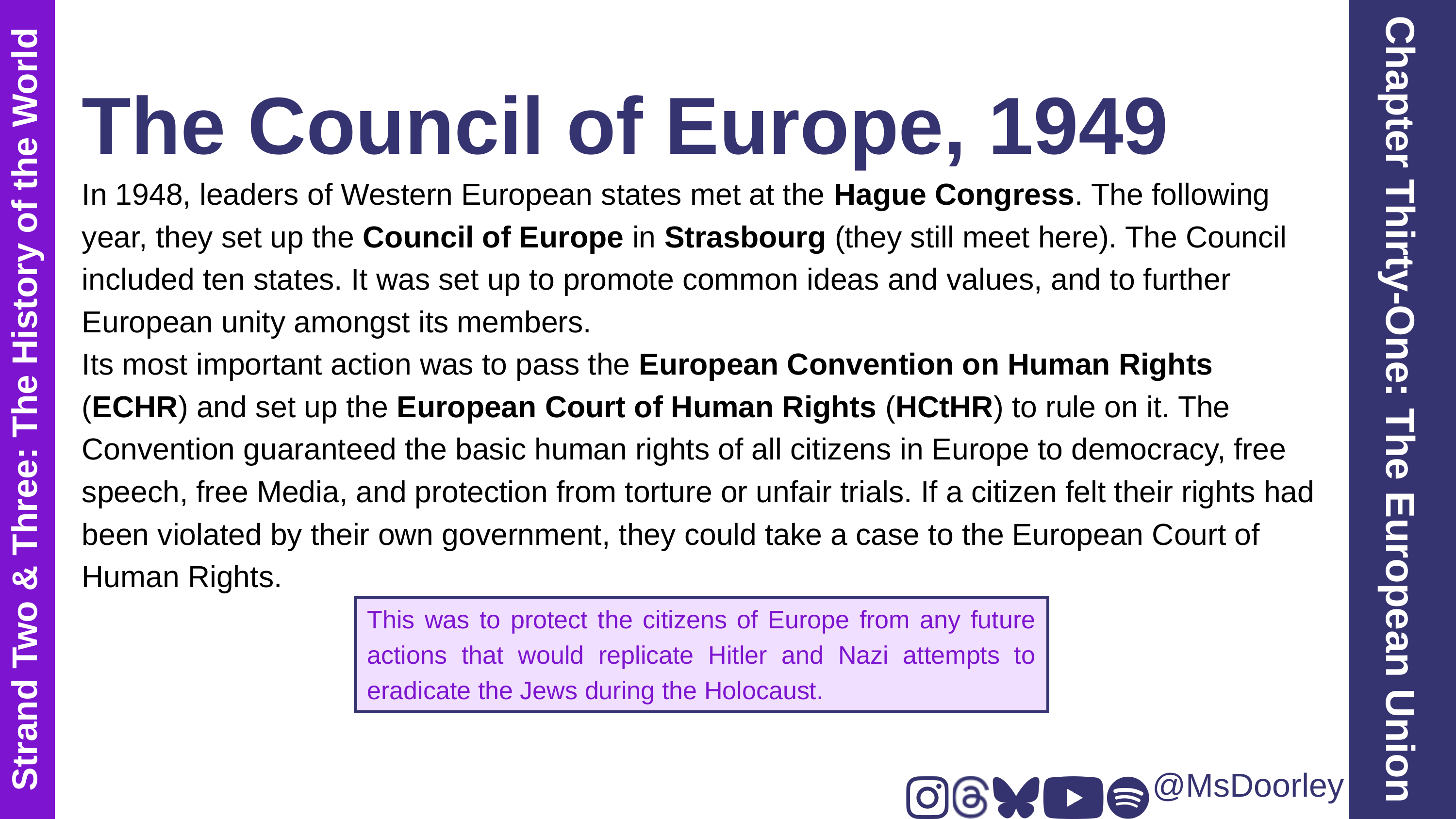

The Council of Europe, 1949
In 1948, leaders of Western European states met at the Hague Congress. The following year, they set up the Council of Europe in Strasbourg (they still meet here). The Council included ten states. It was set up to promote common ideas and values, and to further European unity amongst its members.
Its most important action was to pass the European Convention on Human Rights (ECHR) and set up the European Court of Human Rights (HCtHR) to rule on it. The Convention guaranteed the basic human rights of all citizens in Europe to democracy, free speech, free Media, and protection from torture or unfair trials. If a citizen felt their rights had been violated by their own government, they could take a case to the European Court of Human Rights.
Chapter Thirty-One: The European Union
Strand Two & Three: The History of the World

This was to protect the citizens of Europe from any future actions that would replicate Hitler and Nazi attempts to eradicate the Jews during the Holocaust.

@MsDoorley